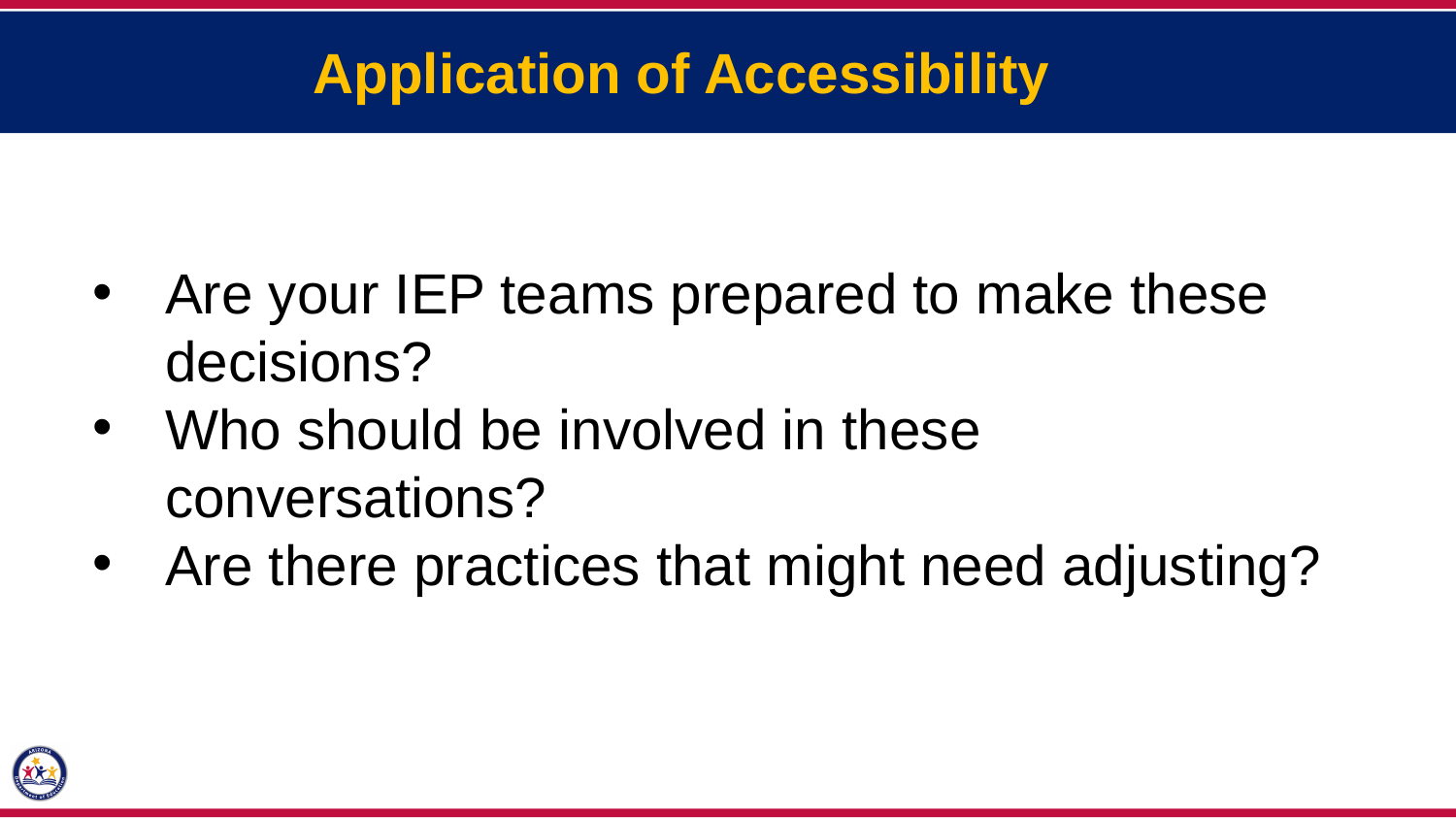

Application of Accessibility
Are your IEP teams prepared to make these decisions?
Who should be involved in these conversations?
Are there practices that might need adjusting?